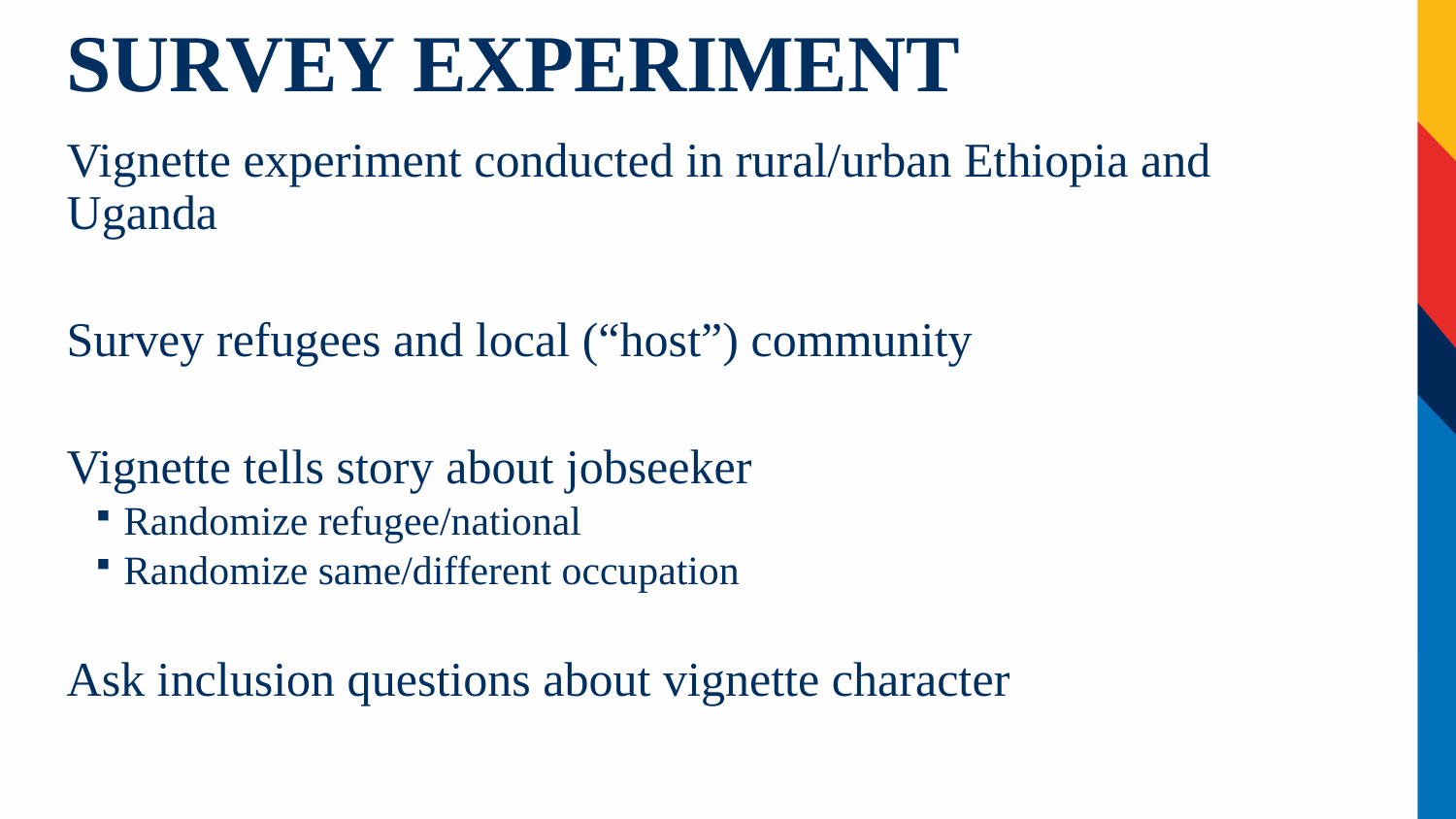

# Survey experiment
Vignette experiment conducted in rural/urban Ethiopia and Uganda

Survey refugees and local (“host”) community

Vignette tells story about jobseeker
Randomize refugee/national
Randomize same/different occupation

Ask inclusion questions about vignette character